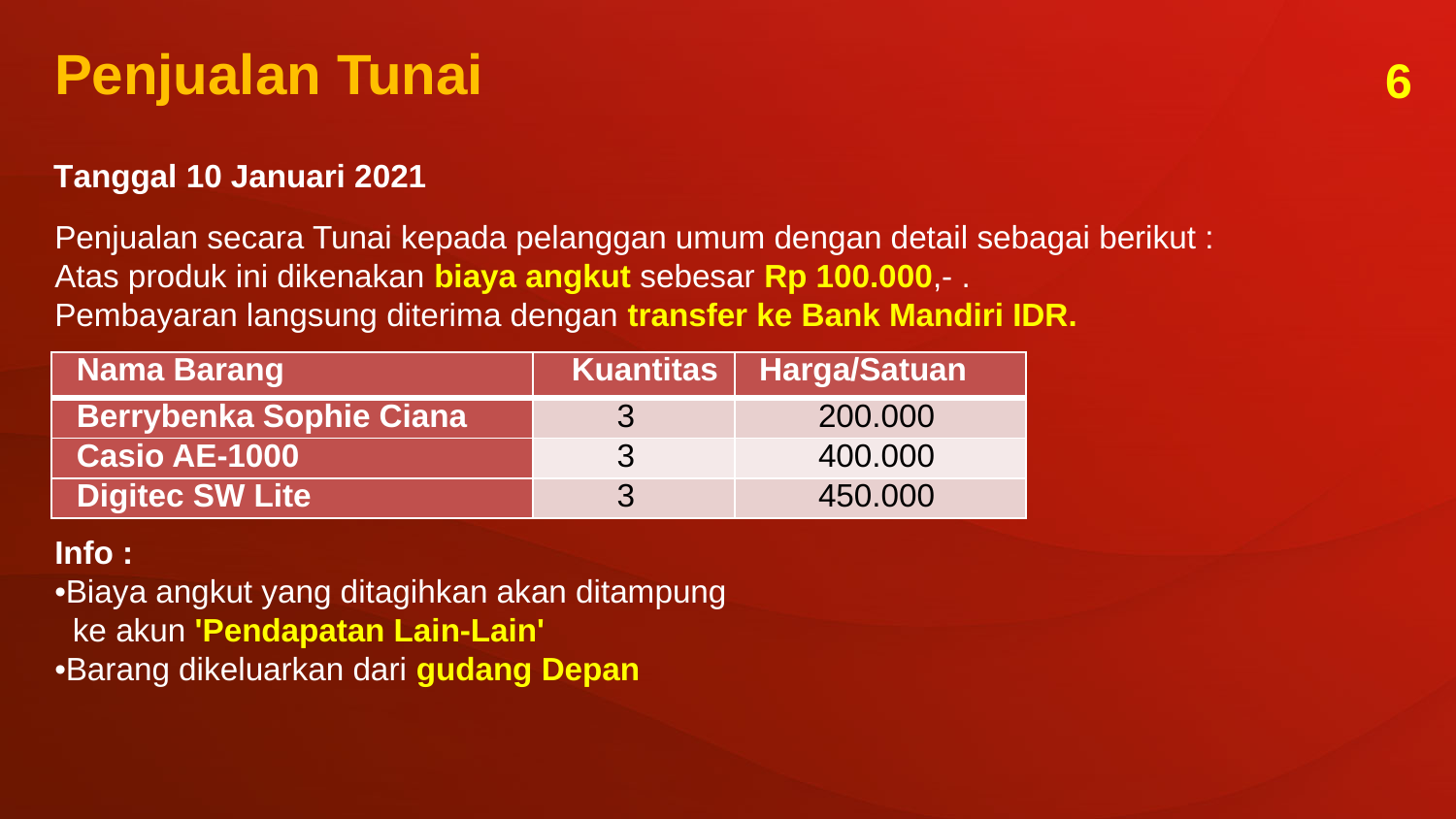

Penjualan Tunai
6
Tanggal 10 Januari 2021

Penjualan secara Tunai kepada pelanggan umum dengan detail sebagai berikut :
Atas produk ini dikenakan biaya angkut sebesar Rp 100.000,- .
Pembayaran langsung diterima dengan transfer ke Bank Mandiri IDR.
| Nama Barang | Kuantitas | Harga/Satuan |
| --- | --- | --- |
| Berrybenka Sophie Ciana | 3 | 200.000 |
| Casio AE-1000 | 3 | 400.000 |
| Digitec SW Lite | 3 | 450.000 |
Info :
•Biaya angkut yang ditagihkan akan ditampung
  ke akun 'Pendapatan Lain-Lain'
•Barang dikeluarkan dari gudang Depan